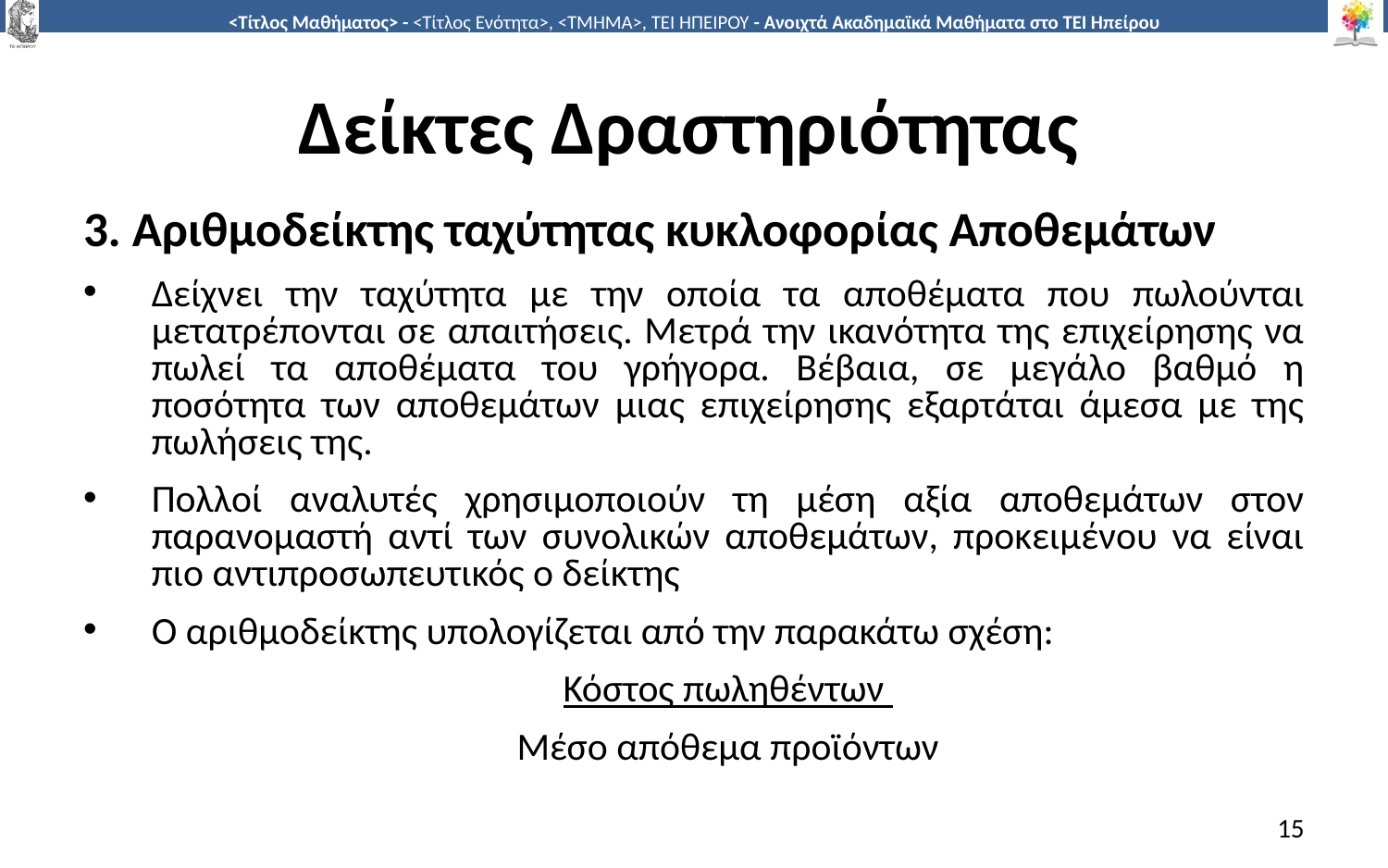

# Δείκτες Δραστηριότητας
3. Αριθμοδείκτης ταχύτητας κυκλοφορίας Αποθεμάτων
Δείχνει την ταχύτητα με την οποία τα αποθέματα που πωλούνται μετατρέπονται σε απαιτήσεις. Μετρά την ικανότητα της επιχείρησης να πωλεί τα αποθέματα του γρήγορα. Βέβαια, σε μεγάλο βαθμό η ποσότητα των αποθεμάτων μιας επιχείρησης εξαρτάται άμεσα με της πωλήσεις της.
Πολλοί αναλυτές χρησιμοποιούν τη μέση αξία αποθεμάτων στον παρανομαστή αντί των συνολικών αποθεμάτων, προκειμένου να είναι πιο αντιπροσωπευτικός ο δείκτης
Ο αριθμοδείκτης υπολογίζεται από την παρακάτω σχέση:
Κόστος πωληθέντων
Μέσο απόθεμα προϊόντων

15